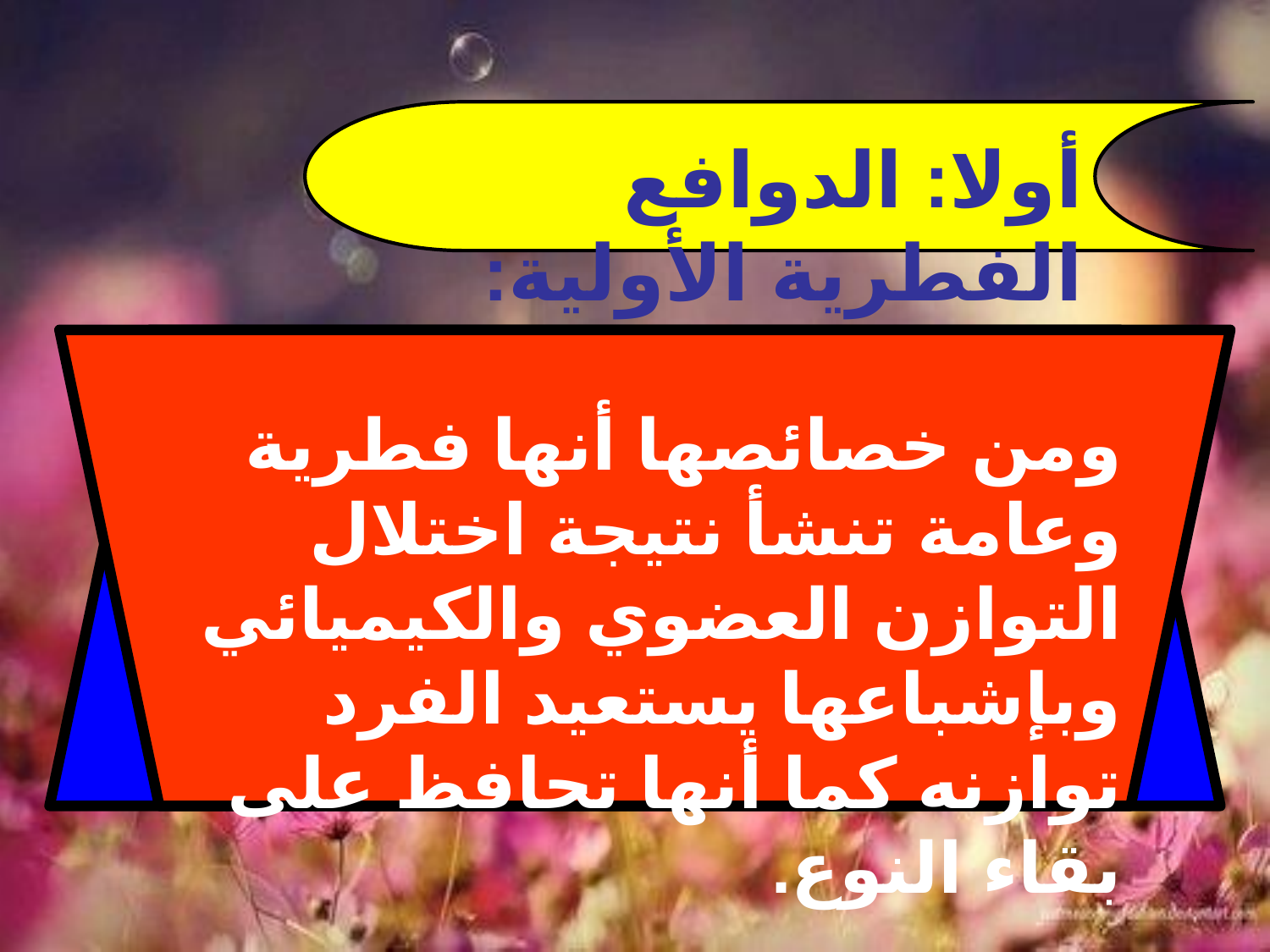

أولا: الدوافع الفطرية الأولية:

ومن خصائصها أنها فطرية وعامة تنشأ نتيجة اختلال التوازن العضوي والكيميائي وبإشباعها يستعيد الفرد توازنه كما أنها تحافظ على بقاء النوع.